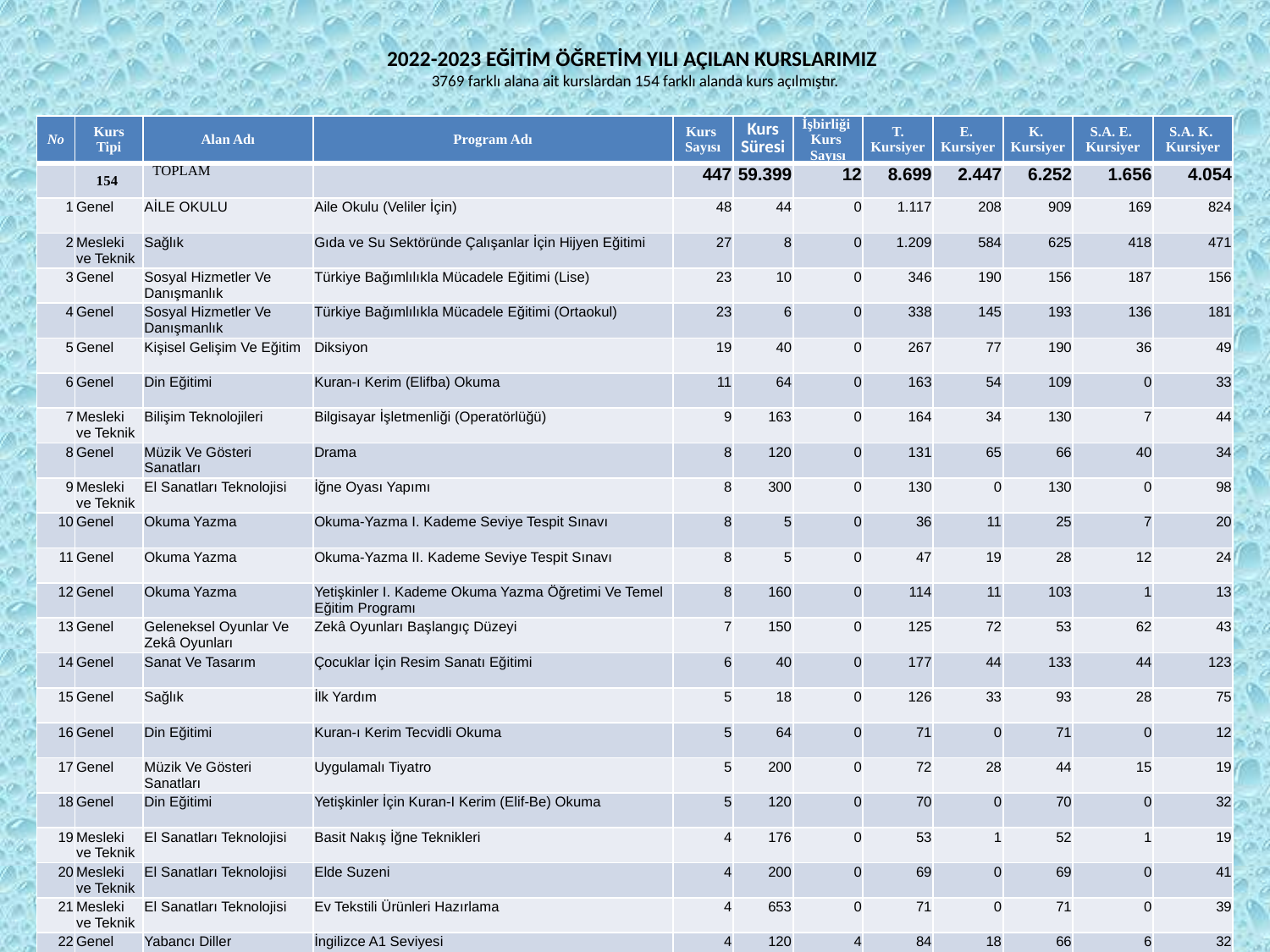

# 2022-2023 EĞİTİM ÖĞRETİM YILI AÇILAN KURSLARIMIZ 3769 farklı alana ait kurslardan 154 farklı alanda kurs açılmıştır.
| No | Kurs Tipi | Alan Adı | Program Adı | Kurs Sayısı | Kurs Süresi | İşbirliği Kurs Sayısı | T. Kursiyer | E. Kursiyer | K. Kursiyer | S.A. E. Kursiyer | S.A. K. Kursiyer |
| --- | --- | --- | --- | --- | --- | --- | --- | --- | --- | --- | --- |
|  | 154 | TOPLAM |  | 447 | 59.399 | 12 | 8.699 | 2.447 | 6.252 | 1.656 | 4.054 |
| 1 | Genel | AİLE OKULU | Aile Okulu (Veliler İçin) | 48 | 44 | 0 | 1.117 | 208 | 909 | 169 | 824 |
| 2 | Mesleki ve Teknik | Sağlık | Gıda ve Su Sektöründe Çalışanlar İçin Hijyen Eğitimi | 27 | 8 | 0 | 1.209 | 584 | 625 | 418 | 471 |
| 3 | Genel | Sosyal Hizmetler Ve Danışmanlık | Türkiye Bağımlılıkla Mücadele Eğitimi (Lise) | 23 | 10 | 0 | 346 | 190 | 156 | 187 | 156 |
| 4 | Genel | Sosyal Hizmetler Ve Danışmanlık | Türkiye Bağımlılıkla Mücadele Eğitimi (Ortaokul) | 23 | 6 | 0 | 338 | 145 | 193 | 136 | 181 |
| 5 | Genel | Kişisel Gelişim Ve Eğitim | Diksiyon | 19 | 40 | 0 | 267 | 77 | 190 | 36 | 49 |
| 6 | Genel | Din Eğitimi | Kuran-ı Kerim (Elifba) Okuma | 11 | 64 | 0 | 163 | 54 | 109 | 0 | 33 |
| 7 | Mesleki ve Teknik | Bilişim Teknolojileri | Bilgisayar İşletmenliği (Operatörlüğü) | 9 | 163 | 0 | 164 | 34 | 130 | 7 | 44 |
| 8 | Genel | Müzik Ve Gösteri Sanatları | Drama | 8 | 120 | 0 | 131 | 65 | 66 | 40 | 34 |
| 9 | Mesleki ve Teknik | El Sanatları Teknolojisi | İğne Oyası Yapımı | 8 | 300 | 0 | 130 | 0 | 130 | 0 | 98 |
| 10 | Genel | Okuma Yazma | Okuma-Yazma I. Kademe Seviye Tespit Sınavı | 8 | 5 | 0 | 36 | 11 | 25 | 7 | 20 |
| 11 | Genel | Okuma Yazma | Okuma-Yazma II. Kademe Seviye Tespit Sınavı | 8 | 5 | 0 | 47 | 19 | 28 | 12 | 24 |
| 12 | Genel | Okuma Yazma | Yetişkinler I. Kademe Okuma Yazma Öğretimi Ve Temel Eğitim Programı | 8 | 160 | 0 | 114 | 11 | 103 | 1 | 13 |
| 13 | Genel | Geleneksel Oyunlar Ve Zekâ Oyunları | Zekâ Oyunları Başlangıç Düzeyi | 7 | 150 | 0 | 125 | 72 | 53 | 62 | 43 |
| 14 | Genel | Sanat Ve Tasarım | Çocuklar İçin Resim Sanatı Eğitimi | 6 | 40 | 0 | 177 | 44 | 133 | 44 | 123 |
| 15 | Genel | Sağlık | İlk Yardım | 5 | 18 | 0 | 126 | 33 | 93 | 28 | 75 |
| 16 | Genel | Din Eğitimi | Kuran-ı Kerim Tecvidli Okuma | 5 | 64 | 0 | 71 | 0 | 71 | 0 | 12 |
| 17 | Genel | Müzik Ve Gösteri Sanatları | Uygulamalı Tiyatro | 5 | 200 | 0 | 72 | 28 | 44 | 15 | 19 |
| 18 | Genel | Din Eğitimi | Yetişkinler İçin Kuran-I Kerim (Elif-Be) Okuma | 5 | 120 | 0 | 70 | 0 | 70 | 0 | 32 |
| 19 | Mesleki ve Teknik | El Sanatları Teknolojisi | Basit Nakış İğne Teknikleri | 4 | 176 | 0 | 53 | 1 | 52 | 1 | 19 |
| 20 | Mesleki ve Teknik | El Sanatları Teknolojisi | Elde Suzeni | 4 | 200 | 0 | 69 | 0 | 69 | 0 | 41 |
| 21 | Mesleki ve Teknik | El Sanatları Teknolojisi | Ev Tekstili Ürünleri Hazırlama | 4 | 653 | 0 | 71 | 0 | 71 | 0 | 39 |
| 22 | Genel | Yabancı Diller | İngilizce A1 Seviyesi | 4 | 120 | 4 | 84 | 18 | 66 | 6 | 32 |
| 23 | Mesleki ve Teknik | Giyim Üretim Teknolojisi | Kadın Eşofman Dikimi | 4 | 184 | 0 | 93 | 0 | 93 | 0 | 47 |
| 24 | Mesleki ve Teknik | Giyim Üretim Teknolojisi | Kadın Gecelik Dikimi | 4 | 248 | 0 | 61 | 0 | 61 | 0 | 22 |
| 25 | Genel | Kişisel Gelişim Ve Eğitim | Osmanlı Türkçesinde Arapça-Farsça Kurallar | 4 | 96 | 0 | 59 | 13 | 46 | 0 | 0 |
| 26 | Genel | Kişisel Gelişim Ve Eğitim | Öğrenmeyi Öğrenme | 4 | 40 | 0 | 77 | 43 | 34 | 39 | 30 |
| 27 | Genel | Çocuk Gelişimi Ve Eğitimi | 37-72 Ay (3-6 Yaş) Oyun Odası | 4 | 400 | 0 | 75 | 45 | 30 | 0 | 0 |
| 28 | Genel | Kişisel Gelişim Ve Eğitim | Akıl Ve Zekâ Oyunları Atölyesi | 3 | 40 | 0 | 63 | 32 | 31 | 28 | 24 |
| 29 | Genel | Kişisel Gelişim Ve Eğitim | Diksiyon, Spikerlik ve Sunuculuk | 3 | 80 | 0 | 47 | 22 | 25 | 0 | 0 |
| 30 | Mesleki ve Teknik | Tesisat Teknolojisi Ve İklimlendirme | Doğalgaz Yakıtlı Kalorifer Ateşçisi | 3 | 48 | 0 | 93 | 64 | 29 | 37 | 22 |
| 31 | Mesleki ve Teknik | El Sanatları Teknolojisi | Geleneksel El Nakışları | 3 | 361 | 0 | 68 | 0 | 68 | 0 | 38 |
| 32 | Mesleki ve Teknik | Giyim Üretim Teknolojisi | Kadın Dış Giysileri Dikimi | 3 | 532 | 0 | 61 | 0 | 61 | 0 | 42 |
| 33 | Mesleki ve Teknik | Giyim Üretim Teknolojisi | Kadın Giysileri Dikimi (Düz Dar Etek-Kadın Pantolonu-Bluz-Elbise-Fantezi Elbise) | 3 | 381 | 1 | 48 | 0 | 48 | 0 | 17 |
| 34 | Mesleki ve Teknik | Giyim Üretim Teknolojisi | Kadın Model Uygulamalı Etek Dikimi | 3 | 198 | 0 | 40 | 0 | 40 | 0 | 0 |
| 35 | Mesleki ve Teknik | Giyim Üretim Teknolojisi | Kadın Üst Giysileri Dikimi (Düz Dar Etek- Temel Etekler-Model Uygulamalı Etek) | 3 | 361 | 0 | 55 | 0 | 55 | 0 | 50 |
| 36 | Mesleki ve Teknik | El Sanatları Teknolojisi | Oyalar | 3 | 328 | 0 | 51 | 0 | 51 | 0 | 46 |
| 37 | Mesleki ve Teknik | El Sanatları Teknolojisi | Takı Yapım Teknikleri | 3 | 240 | 0 | 46 | 0 | 46 | 0 | 20 |
| 38 | Genel | Müzik Ve Gösteri Sanatları | Türk Halk Oyunları Bursa Yöresi | 3 | 240 | 0 | 91 | 23 | 68 | 0 | 0 |
| 39 | Genel | Sanat Ve Tasarım | Akrilik Boya Resim | 2 | 262 | 0 | 34 | 3 | 31 | 3 | 31 |
| 40 | Genel | Güvenlik Hizmetleri | Çalışanların İş Sağlığı ve Güvenliği (Az Tehlikeli Sınıfta Yer Alan İş Yerleri) | 2 | 8 | 0 | 74 | 73 | 1 | 25 | 0 |
| 41 | Genel | Kişisel Gelişim Ve Eğitim | Çevre Koruma Bilinci | 2 | 24 | 0 | 24 | 16 | 8 | 16 | 8 |
| 42 | Mesleki ve Teknik | El Sanatları Teknolojisi | Çeyiz Ürünleri Hazırlama | 2 | 312 | 0 | 32 | 0 | 32 | 0 | 30 |
| 43 | Mesleki ve Teknik | Giyim Üretim Teknolojisi | Çocuk Dış Giysileri Dikimi | 2 | 278 | 0 | 49 | 0 | 49 | 0 | 24 |
| 44 | Mesleki ve Teknik | El Sanatları Teknolojisi | Dekoratif Ahşap Süsleme | 2 | 200 | 0 | 12 | 4 | 8 | 4 | 8 |
| 45 | Mesleki ve Teknik | El Sanatları Teknolojisi | Dekoratif Ev Aksesuarları Hazırlama | 2 | 226 | 0 | 32 | 0 | 32 | 0 | 26 |
| 46 | Mesleki ve Teknik | El Sanatları Teknolojisi | Dekoratif Minder Dikimi | 2 | 160 | 0 | 33 | 0 | 33 | 0 | 19 |
| 47 | Mesleki ve Teknik | El Sanatları Teknolojisi | Ebru | 2 | 152 | 0 | 30 | 2 | 28 | 0 | 15 |
| 48 | Mesleki ve Teknik | El Sanatları Teknolojisi | Elde Maraş İşi | 2 | 156 | 0 | 34 | 0 | 34 | 0 | 29 |
| 49 | Mesleki ve Teknik | El Sanatları Teknolojisi | Elde Türk İşlemeleri | 2 | 184 | 0 | 45 | 0 | 45 | 0 | 33 |
| 50 | Mesleki ve Teknik | Sağlık | Güzellik ve Saç Bakım Hizmetlerinde Çalışanlar İçin Hijyen Eğitimi | 2 | 8 | 0 | 24 | 6 | 18 | 4 | 12 |
| 51 | Mesleki ve Teknik | Giyim Üretim Teknolojisi | Kadın Düz Dar Etek Dikimi | 2 | 121 | 1 | 34 | 0 | 34 | 0 | 13 |
| 52 | Mesleki ve Teknik | Giyim Üretim Teknolojisi | Kadın İş Önlüğü Dikimi | 2 | 256 | 0 | 36 | 0 | 36 | 0 | 14 |
| 53 | Mesleki ve Teknik | Giyim Üretim Teknolojisi | Kadın İşçi Tulumu Dikimi | 2 | 368 | 0 | 37 | 0 | 37 | 0 | 33 |
| 54 | Mesleki ve Teknik | Giyim Üretim Teknolojisi | Kadın Üst Giysileri Dikimi (Gelinlik-Drapaj Tekniği İle Gelinlik Ve Nikâh Kıyafeti) | 2 | 581 | 0 | 41 | 0 | 41 | 0 | 20 |
| 55 | Mesleki ve Teknik | Giyim Üretim Teknolojisi | Kadın Yelek Dikimi | 2 | 70 | 0 | 25 | 0 | 25 | 0 | 0 |
| 56 | Mesleki ve Teknik | Tesisat Teknolojisi Ve İklimlendirme | Katı Yakıtlı Kalorifer Ateşçisi | 2 | 48 | 0 | 40 | 31 | 9 | 28 | 8 |
| 57 | Genel | Sanat Ve Tasarım | Kumlama Tekniği İle Resim | 2 | 40 | 0 | 41 | 11 | 30 | 8 | 21 |
| 58 | Mesleki ve Teknik | El Sanatları Teknolojisi | Makinede Çin İğnesi | 2 | 248 | 0 | 39 | 0 | 39 | 0 | 29 |
| 59 | Mesleki ve Teknik | El Sanatları Teknolojisi | Mimoza İşi | 2 | 216 | 0 | 28 | 0 | 28 | 0 | 23 |
| 60 | Genel | Kişisel Gelişim Ve Eğitim | Okul Servis Araç Sürücüleri İle Rehber Personele Yönelik Özel Eğitim Bilgilendirme | 2 | 10 | 0 | 59 | 49 | 10 | 38 | 10 |
| 61 | Genel | Müzik Ve Gösteri Sanatları | Türk Halk Oyunları Eskişehir Yöresi Kadın Oyunları | 2 | 160 | 0 | 29 | 6 | 23 | 0 | 0 |
| 62 | Genel | Kişisel Gelişim Ve Eğitim | Türk İşaret Dili (Tid) Kurs Programı | 2 | 120 | 0 | 49 | 3 | 46 | 0 | 24 |
| 63 | Genel | Kişisel Gelişim Ve Eğitim | Türk Kültürünün Kaynakları (6-9 Yaş) | 2 | 60 | 0 | 25 | 16 | 9 | 16 | 9 |
| 64 | Genel | Öğretmenlik Ve Öğretim | Ücretli Öğretmenler İçin Özel Eğitim Uygulamaları | 2 | 80 | 0 | 48 | 0 | 48 | 0 | 36 |
| 65 | Genel | Spor | Voleybol | 2 | 324 | 0 | 34 | 5 | 29 | 0 | 0 |
| 66 | Genel | Okuma Yazma | Yetişkinler II. Kademe Temel Eğitim Programı | 2 | 220 | 0 | 13 | 6 | 7 | 2 | 5 |
| 67 | Mesleki ve Teknik | BÜRO YÖNETİMİ VE SEKRETERLİK | Yönetici Asistanı | 2 | 371 | 2 | 37 | 2 | 35 | 0 | 15 |
| 68 | Mesleki ve Teknik | El Sanatları Teknolojisi | Ahşap Yakma Tekniği (Pyrogravure) | 1 | 213 | 0 | 8 | 3 | 5 | 2 | 4 |
| 69 | Genel | AİLE OKULU | Aile Okulu Eğitici Eğitimi | 1 | 30 | 0 | 94 | 35 | 59 | 35 | 58 |
| 70 | Genel | AİLE OKULU | Aile Okulu (Muhtarlara Yönelik) | 1 | 12 | 0 | 84 | 84 | 0 | 56 | 0 |
| 71 | Mesleki ve Teknik | El Sanatları Teknolojisi | Alafaradın Kilim Dokuma Yapımı | 1 | 324 | 0 | 14 | 0 | 14 | 0 | 13 |
| 72 | Mesleki ve Teknik | Hayvan Yetiştiriciliği | Arıcılık | 1 | 84 | 0 | 26 | 23 | 3 | 22 | 3 |
| 73 | Genel | Spor | Artistik Jimnastik Temel Eğitim | 1 | 148 | 0 | 29 | 0 | 29 | 0 | 0 |
| 74 | Mesleki ve Teknik | Yiyecek İçecek Hizmetleri | Aşçı Çırağı | 1 | 178 | 0 | 14 | 6 | 8 | 5 | 8 |
| 75 | Mesleki ve Teknik | Yiyecek İçecek Hizmetleri | Aşçı Yardımcısı | 1 | 450 | 0 | 16 | 6 | 10 | 6 | 8 |
| 76 | Genel | Müzik Ve Gösteri Sanatları | Bağlama (Bozuk Düzen) | 1 | 180 | 0 | 33 | 21 | 12 | 0 | 0 |
| 77 | Mesleki ve Teknik | Giyim Üretim Teknolojisi | Bebek Giysileri Dikimi (Bebek Tulumu-Bebek Badi) | 1 | 256 | 0 | 19 | 0 | 19 | 0 | 17 |
| 78 | Mesleki ve Teknik | El Sanatları Teknolojisi | Çıpıt Dokuma | 1 | 200 | 0 | 5 | 3 | 2 | 3 | 2 |
| 79 | Mesleki ve Teknik | Giyim Üretim Teknolojisi | Çocuk Üst Giysileri Dikimi (Gömlek-Bluz-Elbise) | 1 | 205 | 0 | 14 | 0 | 14 | 0 | 0 |
| 80 | Genel | Kişisel Gelişim Ve Eğitim | Dijital Benim İşim Projesi Dijital Okuryazarlık Eğitimi (Harmanlanmış Öğrenme-Asenkron) | 1 | 24 | 1 | 21 | 0 | 21 | 0 | 15 |
| 81 | Mesleki ve Teknik | Giyim Üretim Teknolojisi | Drapaj Tekniğiyle Kadın Bluz Dikimi | 1 | 119 | 0 | 12 | 0 | 12 | 0 | 0 |
| 82 | Mesleki ve Teknik | El Sanatları Teknolojisi | Elde Aplike Yapımı | 1 | 125 | 0 | 12 | 0 | 12 | 0 | 0 |
| 83 | Mesleki ve Teknik | El Sanatları Teknolojisi | Elde Hesap İşi | 1 | 119 | 0 | 12 | 0 | 12 | 0 | 10 |
| 84 | Mesleki ve Teknik | El Sanatları Teknolojisi | Elde Türk İşi Yapımı | 1 | 184 | 0 | 13 | 0 | 13 | 0 | 13 |
| 85 | Mesleki ve Teknik | El Sanatları Teknolojisi | Epoksi Kişisel Ve Dekoratif Ürün Tasarımı | 1 | 384 | 0 | 8 | 3 | 5 | 2 | 5 |
| 86 | Mesleki ve Teknik | Giyim Üretim Teknolojisi | Erkek Ceket Dikimi | 1 | 304 | 0 | 27 | 0 | 27 | 0 | 20 |
| 87 | Mesleki ve Teknik | Giyim Üretim Teknolojisi | Erkek İç Giysileri Dikimi (Atlet- Külot- Boxer- Fanila) | 1 | 344 | 0 | 21 | 0 | 21 | 0 | 0 |
| 88 | Mesleki ve Teknik | Giyim Üretim Teknolojisi | Erkek İç Giysileri Dikimi (Pijama- Sabahlık) | 1 | 272 | 0 | 30 | 0 | 30 | 0 | 26 |
| 89 | Mesleki ve Teknik | Giyim Üretim Teknolojisi | Erkek Palto/Kaban Dikimi | 1 | 264 | 0 | 29 | 0 | 29 | 0 | 24 |
| 90 | Mesleki ve Teknik | Giyim Üretim Teknolojisi | Erkek Üst Giysileri Dikimi (Safari Pantolon-Jean Pantolon-Şort) | 1 | 304 | 0 | 23 | 0 | 23 | 0 | 19 |
| 91 | Genel | Çocuk Gelişimi Ve Eğitimi | Erken Çocukluk Döneminde Erken Okuryazarlık Kurs Programı | 1 | 60 | 0 | 14 | 6 | 8 | 5 | 8 |
| 92 | Genel | Çocuk Gelişimi Ve Eğitimi | Erken Çocukluk Döneminde Görsel Zekâ Oyunları Eğitimi Kurs Programı | 1 | 60 | 0 | 14 | 6 | 8 | 6 | 8 |
| 93 | Genel | Çocuk Gelişimi Ve Eğitimi | Erken Çocukluk Döneminde Oyun Temelli Matematik Eğitimi Kurs Programı | 1 | 36 | 0 | 12 | 6 | 6 | 6 | 6 |
| 94 | Mesleki ve Teknik | El Sanatları Teknolojisi | Fantazi Yaka Çiçeği Yapma | 1 | 152 | 0 | 18 | 0 | 18 | 0 | 17 |
| 95 | Genel | Spor | Futbol | 1 | 274 | 0 | 14 | 14 | 0 | 0 | 0 |
| 96 | Genel | Spor | Futbol (12-13 Yaş) | 1 | 324 | 0 | 17 | 4 | 13 | 0 | 0 |
| 97 | Mesleki ve Teknik | Yiyecek İçecek Hizmetleri | Gaziantep Mutfağı | 1 | 264 | 0 | 15 | 1 | 14 | 0 | 0 |
| 98 | Genel | Geleneksel Oyunlar Ve Zekâ Oyunları | Geleneksel Türk Okçuluğu Kültürü (1. Seviye) | 1 | 200 | 0 | 17 | 11 | 6 | 6 | 3 |
| 99 | Genel | Spor | Güreş Yıldızlar (15-17 Yaş) | 1 | 480 | 0 | 12 | 12 | 0 | 0 | 0 |
| 100 | Mesleki ve Teknik | El Sanatları Teknolojisi | Hazır Gereçlerle Yapılan Nakışlar | 1 | 143 | 0 | 25 | 0 | 25 | 0 | 23 |
| 101 | Mesleki ve Teknik | El Sanatları Teknolojisi | Hesap İşi | 1 | 232 | 0 | 33 | 0 | 33 | 0 | 27 |
| 102 | Mesleki ve Teknik | Giyim Üretim Teknolojisi | Kadın Atlet Dikimi | 1 | 224 | 0 | 21 | 0 | 21 | 0 | 20 |
| 103 | Mesleki ve Teknik | Giyim Üretim Teknolojisi | Kadın Elbise Dikimi | 1 | 163 | 1 | 16 | 0 | 16 | 0 | 12 |
| 104 | Mesleki ve Teknik | Giyim Üretim Teknolojisi | Kadın Giysileri Kalıp Hazırlama | 1 | 296 | 0 | 21 | 0 | 21 | 0 | 19 |
| 105 | Mesleki ve Teknik | Giyim Üretim Teknolojisi | Kadın Jean Pantolon Dikimi | 1 | 248 | 0 | 16 | 0 | 16 | 0 | 15 |
| 106 | Mesleki ve Teknik | Giyim Üretim Teknolojisi | Kadın Pantolon Dikimi | 1 | 85 | 0 | 19 | 0 | 19 | 0 | 13 |
| 107 | Mesleki ve Teknik | Giyim Üretim Teknolojisi | Kadın Pijama Dikimi | 1 | 240 | 0 | 18 | 0 | 18 | 0 | 13 |
| 108 | Mesleki ve Teknik | Giyim Üretim Teknolojisi | Kadın Plaj Giysileri Dikimi (Plaj Elbisesi/Pareo-Şort-Mayo-Bikini) | 1 | 536 | 0 | 19 | 0 | 19 | 0 | 0 |
| 109 | Mesleki ve Teknik | Giyim Üretim Teknolojisi | Kadın Şort Dikimi | 1 | 232 | 0 | 20 | 0 | 20 | 0 | 20 |
| 110 | Mesleki ve Teknik | Giyim Üretim Teknolojisi | Kadın Üst Giysileri Dikimi (Drapaj Tekniğiyle Etek-Bluz-Elbise) | 1 | 253 | 0 | 22 | 0 | 22 | 0 | 12 |
| 111 | Mesleki ve Teknik | Giyim Üretim Teknolojisi | Kadın Üst Giysileri Dikimi (Tişört-Eşofman-Tayt-Body) | 1 | 174 | 1 | 15 | 0 | 15 | 0 | 0 |
| 112 | Mesleki ve Teknik | El Sanatları Teknolojisi | Kastamonu Çarşaf Bağı | 1 | 166 | 0 | 9 | 3 | 6 | 3 | 6 |
| 113 | Mesleki ve Teknik | El Sanatları Teknolojisi | Keçe Aksesuarları Yapımı | 1 | 172 | 0 | 5 | 2 | 3 | 2 | 3 |
| 114 | Mesleki ve Teknik | El Sanatları Teknolojisi | Keçe Yapımı | 1 | 98 | 0 | 18 | 0 | 18 | 0 | 0 |
| 115 | Mesleki ve Teknik | Giyim Üretim Teknolojisi | Koruyucu Kıyafet Dikimi (İş Önlüğü, İş Tulumu, Yüz Maskesi, Bone, Galoş) | 1 | 354 | 0 | 19 | 0 | 19 | 0 | 0 |
| 116 | Mesleki ve Teknik | Giyim Üretim Teknolojisi | Koruyucu Maske Üretimi | 1 | 80 | 0 | 15 | 1 | 14 | 0 | 0 |
| 117 | Mesleki ve Teknik | El Sanatları Teknolojisi | Kumaş Çanta Dikimi | 1 | 134 | 0 | 5 | 3 | 2 | 2 | 2 |
| 118 | Mesleki ve Teknik | El Sanatları Teknolojisi | Lefkara İşi | 1 | 360 | 0 | 23 | 0 | 23 | 0 | 13 |
| 119 | Mesleki ve Teknik | El Sanatları Teknolojisi | Makine Nakışları | 1 | 481 | 0 | 12 | 0 | 12 | 0 | 8 |
| 120 | Mesleki ve Teknik | El Sanatları Teknolojisi | Makinede Suzeni İşi | 1 | 288 | 0 | 23 | 0 | 23 | 0 | 21 |
| 121 | Mesleki ve Teknik | El Sanatları Teknolojisi | Makrome Örgü Yapımı | 1 | 191 | 0 | 6 | 1 | 5 | 1 | 5 |
| 122 | Mesleki ve Teknik | El Sanatları Teknolojisi | Mekik Oyası Yapımı | 1 | 72 | 0 | 16 | 0 | 16 | 0 | 16 |
| 123 | Mesleki ve Teknik | El Sanatları Teknolojisi | Motif Çizim Teknikleri | 1 | 424 | 0 | 27 | 0 | 27 | 0 | 22 |
| 124 | Mesleki ve Teknik | Öğretmenlik Ve Öğretim | Motorlu Taşıt Sürücüleri Direksiyon Eğitimi Öğreticiliği | 1 | 200 | 0 | 44 | 24 | 20 | 21 | 20 |
| 125 | Mesleki ve Teknik | Yiyecek İçecek Hizmetleri | Mutfak Elemanı | 1 | 590 | 0 | 17 | 5 | 12 | 5 | 11 |
| 126 | Mesleki ve Teknik | El Sanatları Teknolojisi | Nevresim Takımları Dikimi | 1 | 123 | 0 | 25 | 0 | 25 | 0 | 19 |
| 127 | Genel | Müzik Ve Gösteri Sanatları | Ney Eğitimi | 1 | 270 | 0 | 15 | 12 | 3 | 0 | 0 |
| 128 | Genel | Bilişim Teknolojileri | Ofis Programları Kullanımı | 1 | 72 | 0 | 17 | 3 | 14 | 3 | 12 |
| 129 | Mesleki ve Teknik | Ulaştırma Hizmetleri | Okul Taşıtları Rehber Personel Eğitimi | 1 | 30 | 0 | 21 | 1 | 20 | 0 | 15 |
| 130 | Mesleki ve Teknik | El Sanatları Teknolojisi | Örtü Ve Minder Dikimi (Sandalye, Şezlong, Koltuk) | 1 | 247 | 0 | 24 | 0 | 24 | 0 | 15 |
| 131 | Mesleki ve Teknik | El Sanatları Teknolojisi | Pul Ve Boncuk Dikişleri | 1 | 119 | 0 | 15 | 0 | 15 | 0 | 0 |
| 132 | Mesleki ve Teknik | Güzellik Ve Saç Bakım Hizmetleri | Saça Geçici Ve Kalıcı Şekil Verme Teknikleri | 1 | 357 | 1 | 20 | 0 | 20 | 0 | 0 |
| 133 | Mesleki ve Teknik | El Sanatları Teknolojisi | Salon Takımları Dikimi | 1 | 287 | 0 | 18 | 0 | 18 | 0 | 14 |
| 134 | Genel | Spor | Satranç 1.Seviye Başlangıç Düzeyi | 1 | 50 | 0 | 12 | 6 | 6 | 6 | 6 |
| 135 | Mesleki ve Teknik | Seramik Ve Cam Teknolojisi | Sır Altı Çini Uygulama | 1 | 416 | 0 | 18 | 1 | 17 | 0 | 0 |
| 136 | Mesleki ve Teknik | Tesisat Teknolojisi Ve İklimlendirme | Sıvı Yakıtlı Kalorifer Ateşçisi | 1 | 48 | 0 | 16 | 16 | 0 | 16 | 0 |
| 137 | Genel | Kişisel Gelişim Ve Eğitim | Sosyal Uyum Ve Yaşam | 1 | 8 | 0 | 13 | 6 | 7 | 4 | 4 |
| 138 | Mesleki ve Teknik | El Sanatları Teknolojisi | Su Kabağı İşlemeciliği | 1 | 240 | 0 | 9 | 2 | 7 | 2 | 7 |
| 139 | Mesleki ve Teknik | El Sanatları Teknolojisi | Şiş Örücülüğü | 1 | 206 | 0 | 9 | 2 | 7 | 2 | 7 |
| 140 | Mesleki ve Teknik | El Sanatları Teknolojisi | Şiş Ve Tığ Örücülüğü İle Oyuncak Bebek Yapımı (Amigurumi) | 1 | 320 | 0 | 13 | 0 | 13 | 0 | 13 |
| 141 | Mesleki ve Teknik | Seramik Ve Cam Teknolojisi | Tahrirci/Çinici | 1 | 247 | 0 | 15 | 1 | 14 | 0 | 0 |
| 142 | Mesleki ve Teknik | El Sanatları Teknolojisi | Tel Kırma Yapımı | 1 | 143 | 0 | 13 | 0 | 13 | 0 | 6 |
| 143 | Mesleki ve Teknik | Sanat Ve Tasarım | Tezhip | 1 | 504 | 0 | 12 | 3 | 9 | 0 | 0 |
| 144 | Mesleki ve Teknik | El Sanatları Teknolojisi | Tığ Örgü Çanta Yapımı | 1 | 141 | 0 | 13 | 0 | 13 | 0 | 13 |
| 145 | Mesleki ve Teknik | El Sanatları Teknolojisi | Tığ Örücülüğü | 1 | 344 | 0 | 13 | 0 | 13 | 0 | 13 |
| 146 | Genel | Müzik Ve Gösteri Sanatları | Türk Müziği Koro Çalışması | 1 | 150 | 0 | 27 | 9 | 18 | 9 | 18 |
| 147 | Genel | Sosyal Hizmetler Ve Danışmanlık | Türkiye Bağımlılıkla Mücadele Eğitimi (Yetişkin-1) | 1 | 6 | 0 | 12 | 1 | 11 | 1 | 11 |
| 148 | Genel | Sosyal Hizmetler Ve Danışmanlık | Türkiye Bağımlılıkla Mücadele Eğitimi (Yetişkin-2) | 1 | 4 | 0 | 12 | 1 | 11 | 1 | 11 |
| 149 | Genel | Öğretmenlik Ve Öğretim | Usta Öğretici Oryantasyon Kurs Programı | 1 | 30 | 0 | 30 | 1 | 29 | 0 | 29 |
| 150 | Genel | Spor | Vücut Geliştirme Ve Fitness Kurs Programı | 1 | 280 | 0 | 12 | 12 | 0 | 0 | 0 |
| 151 | Genel | Yabancı Diller | Yabancılar İçin Türkçe Seviye A1 | 1 | 136 | 0 | 21 | 10 | 11 | 0 | 0 |
| 152 | Genel | Kişisel Gelişim Ve Eğitim | Yaşam Becerileri Atölyesi | 1 | 40 | 0 | 12 | 7 | 5 | 7 | 5 |
| 153 | Mesleki ve Teknik | El Sanatları Teknolojisi | Yatak Odası Tekstili Hazırlama | 1 | 398 | 0 | 22 | 0 | 22 | 0 | 13 |
| 154 | Mesleki ve Teknik | Giyim Üretim Teknolojisi | 6-12 Yaş Çocuk Elbise Dikimi | 1 | 92 | 0 | 13 | 1 | 12 | 0 | 0 |
| sıra no | Kurs Tipi | Alan Adı | Program Adı | Kurs Sayısı |  | İşbirliği Kurs Sayısı | T. Kursiyer | E. Kursiyer | K. Kursiyer | S.A. E. Kursiyer | S.A. K. Kursiyer |